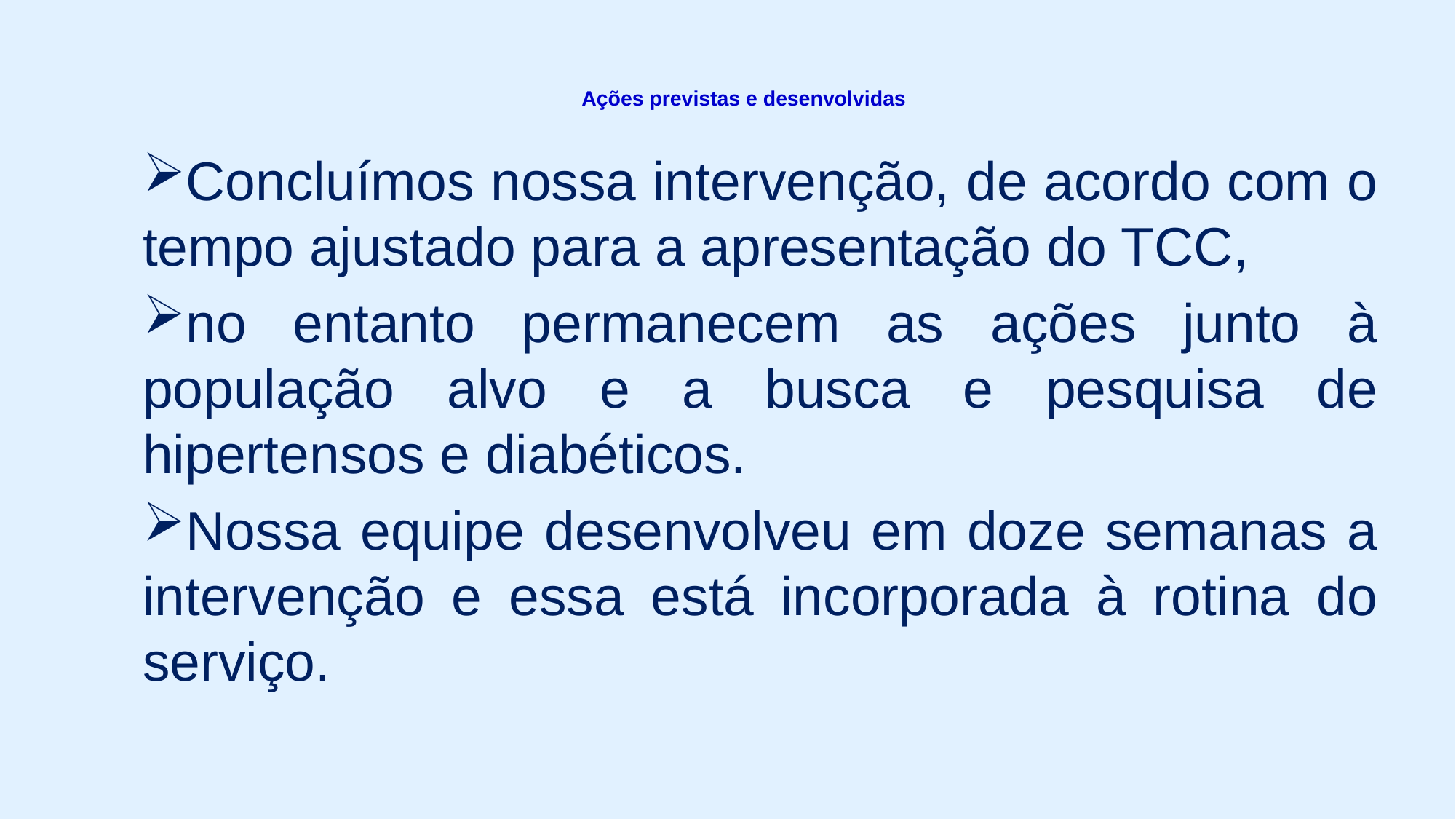

# Ações previstas e desenvolvidas
Concluímos nossa intervenção, de acordo com o tempo ajustado para a apresentação do TCC,
no entanto permanecem as ações junto à população alvo e a busca e pesquisa de hipertensos e diabéticos.
Nossa equipe desenvolveu em doze semanas a intervenção e essa está incorporada à rotina do serviço.